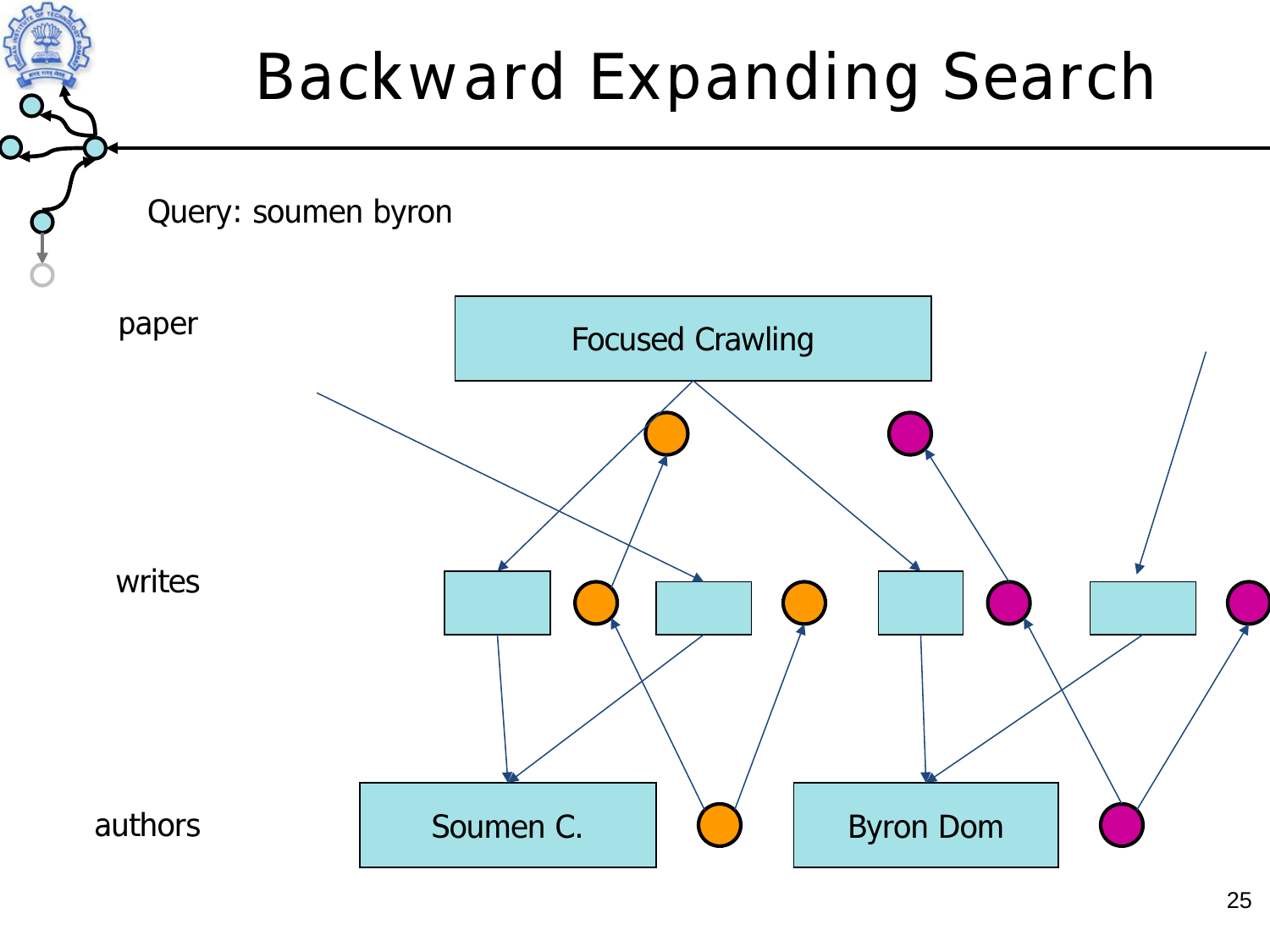

Backward Expanding Search
Query: soumen byron
paper
Focused Crawling

writes

Soumen C.
Byron Dom
authors

25